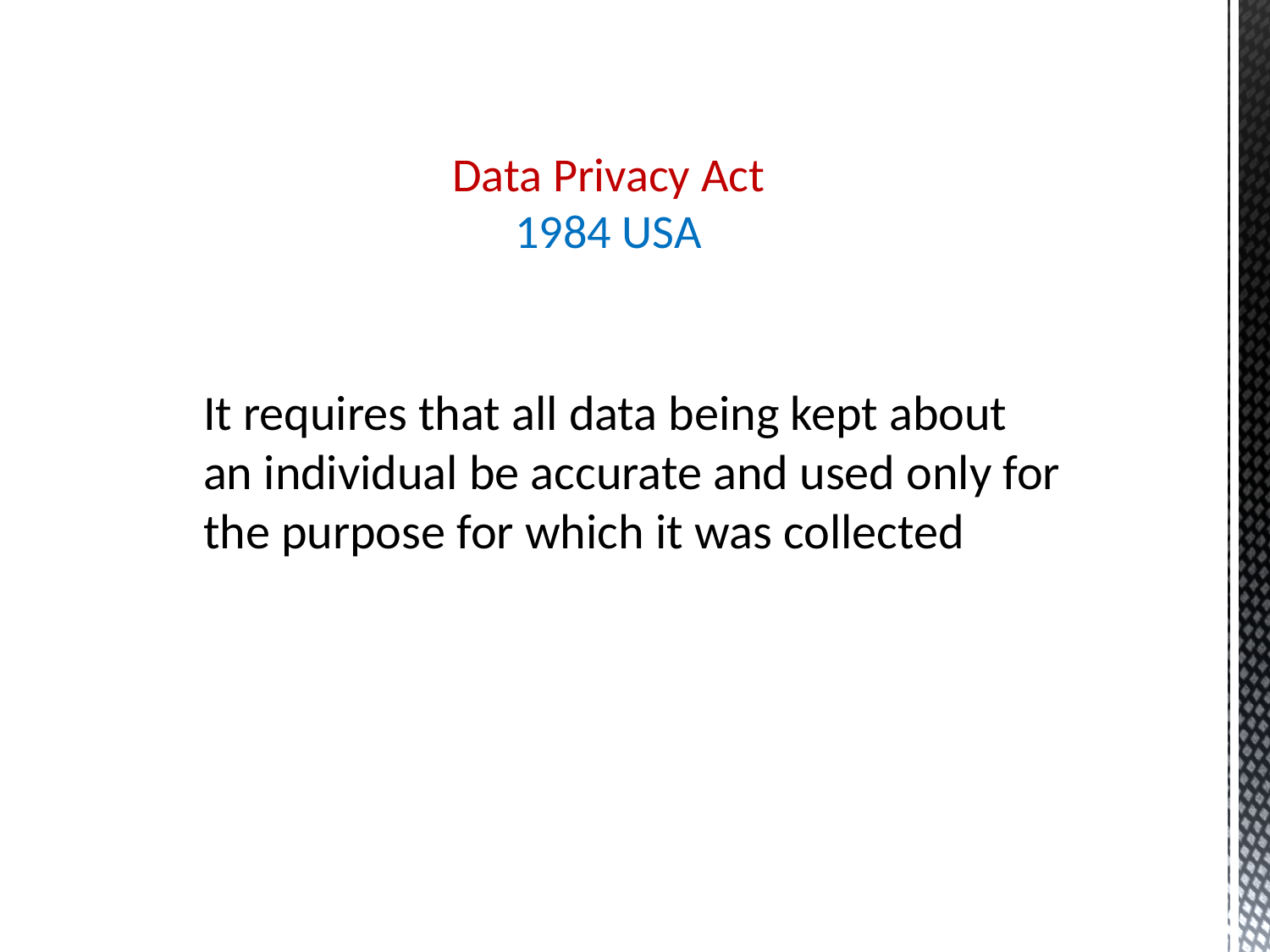

# Data Privacy Act 1984 USA
It requires that all data being kept about an individual be accurate and used only for the purpose for which it was collected